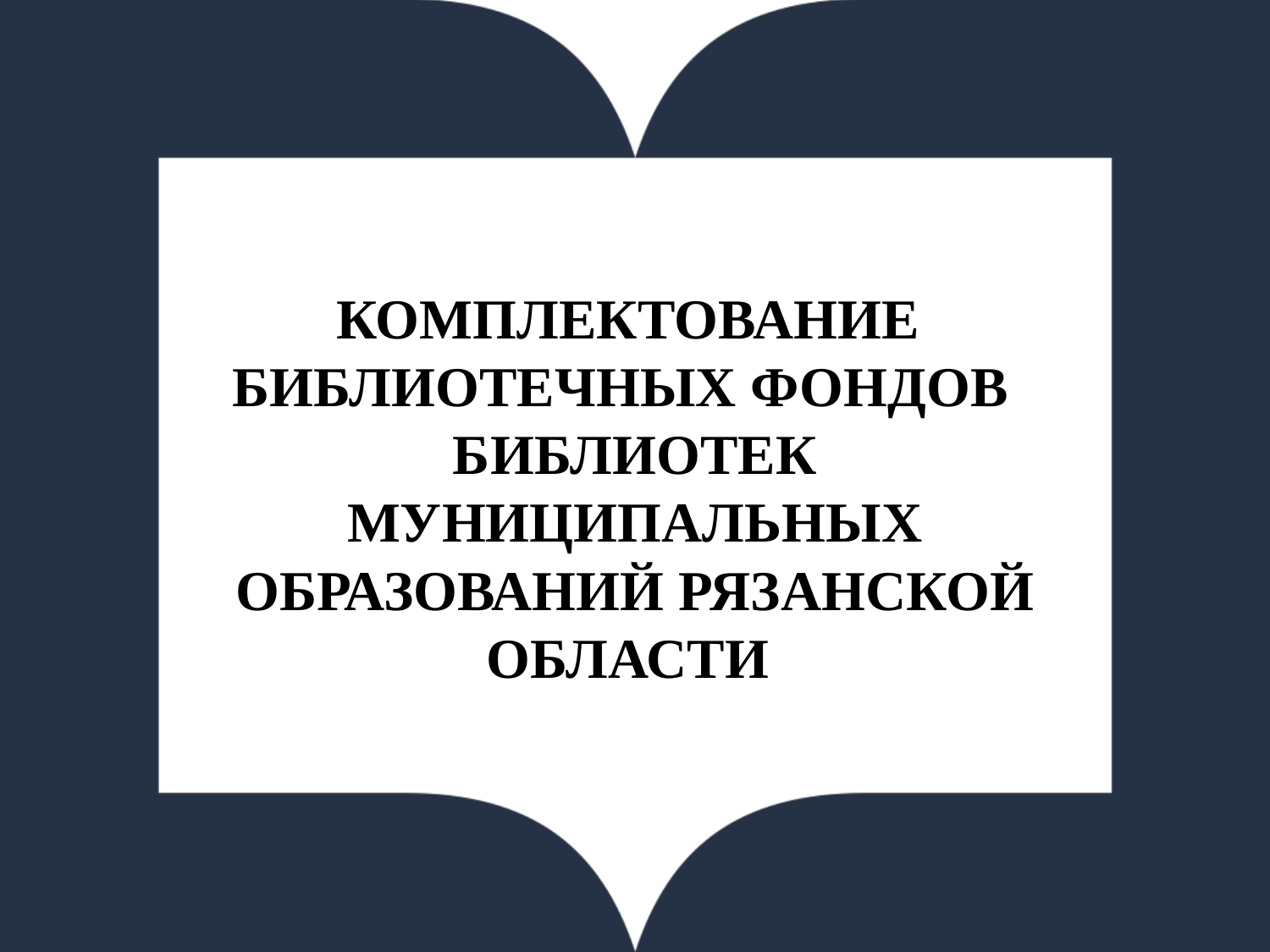

# КОМПЛЕКТОВАНИЕ  БИБЛИОТЕЧНЫХ ФОНДОВ   БИБЛИОТЕК МУНИЦИПАЛЬНЫХ ОБРАЗОВАНИЙ РЯЗАНСКОЙ ОБЛАСТИ